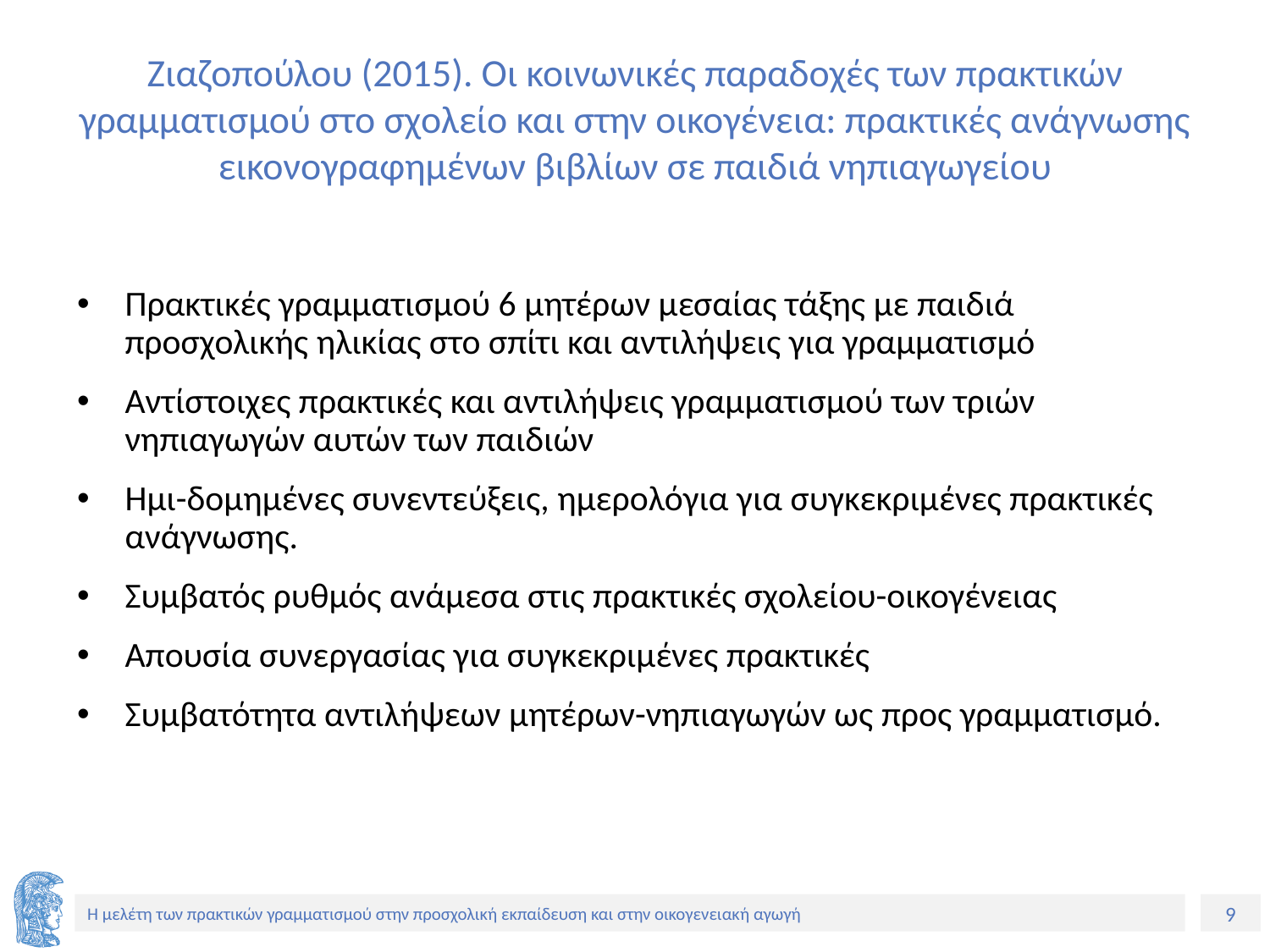

# Ζιαζοπούλου (2015). Οι κοινωνικές παραδοχές των πρακτικών γραμματισμού στο σχολείο και στην οικογένεια: πρακτικές ανάγνωσης εικονογραφημένων βιβλίων σε παιδιά νηπιαγωγείου

Πρακτικές γραμματισμού 6 μητέρων μεσαίας τάξης με παιδιά προσχολικής ηλικίας στο σπίτι και αντιλήψεις για γραμματισμό
Αντίστοιχες πρακτικές και αντιλήψεις γραμματισμού των τριών νηπιαγωγών αυτών των παιδιών
Ημι-δομημένες συνεντεύξεις, ημερολόγια για συγκεκριμένες πρακτικές ανάγνωσης.
Συμβατός ρυθμός ανάμεσα στις πρακτικές σχολείου-οικογένειας
Απουσία συνεργασίας για συγκεκριμένες πρακτικές
Συμβατότητα αντιλήψεων μητέρων-νηπιαγωγών ως προς γραμματισμό.